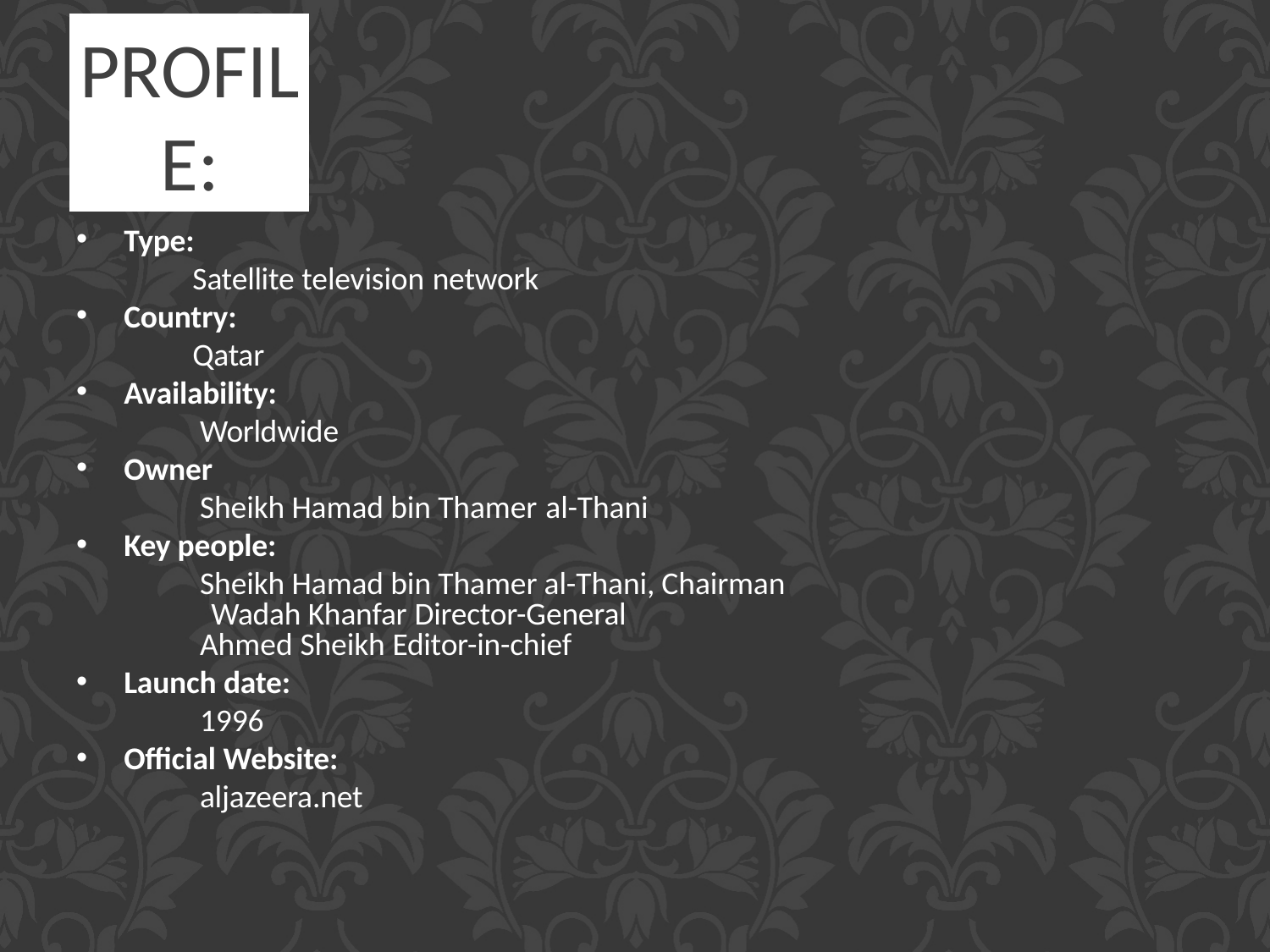

# Profile:
Type:
Satellite television network
Country:
Qatar
Availability:
Worldwide
Owner
Sheikh Hamad bin Thamer al-Thani
Key people:
Sheikh Hamad bin Thamer al-Thani, Chairman  Wadah Khanfar Director-General
Ahmed Sheikh Editor-in-chief
Launch date:
1996
Official Website:
aljazeera.net